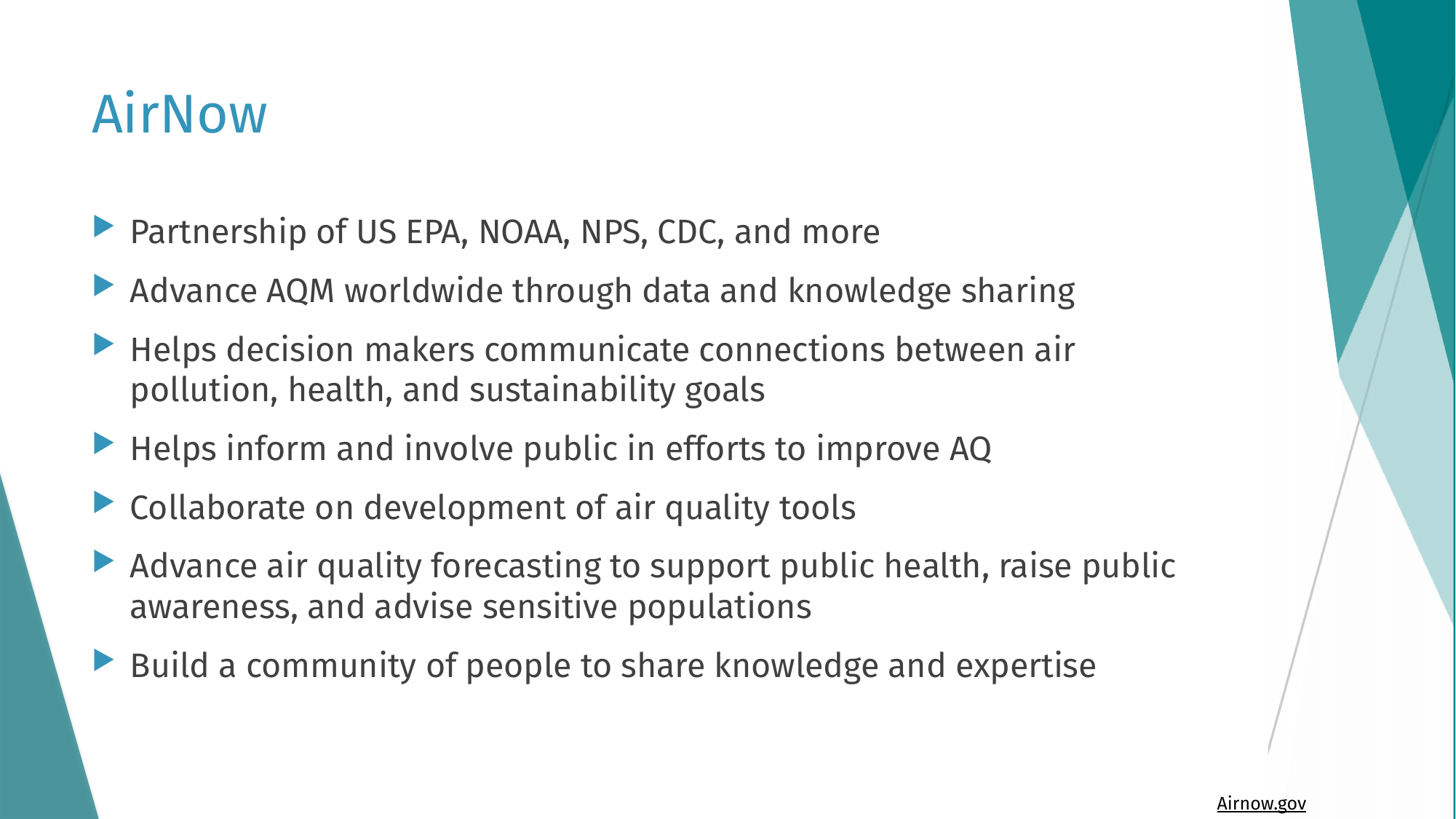

# AirNow
Partnership of US EPA, NOAA, NPS, CDC, and more
Advance AQM worldwide through data and knowledge sharing
Helps decision makers communicate connections between air pollution, health, and sustainability goals
Helps inform and involve public in efforts to improve AQ
Collaborate on development of air quality tools
Advance air quality forecasting to support public health, raise public awareness, and advise sensitive populations
Build a community of people to share knowledge and expertise

Airnow.gov